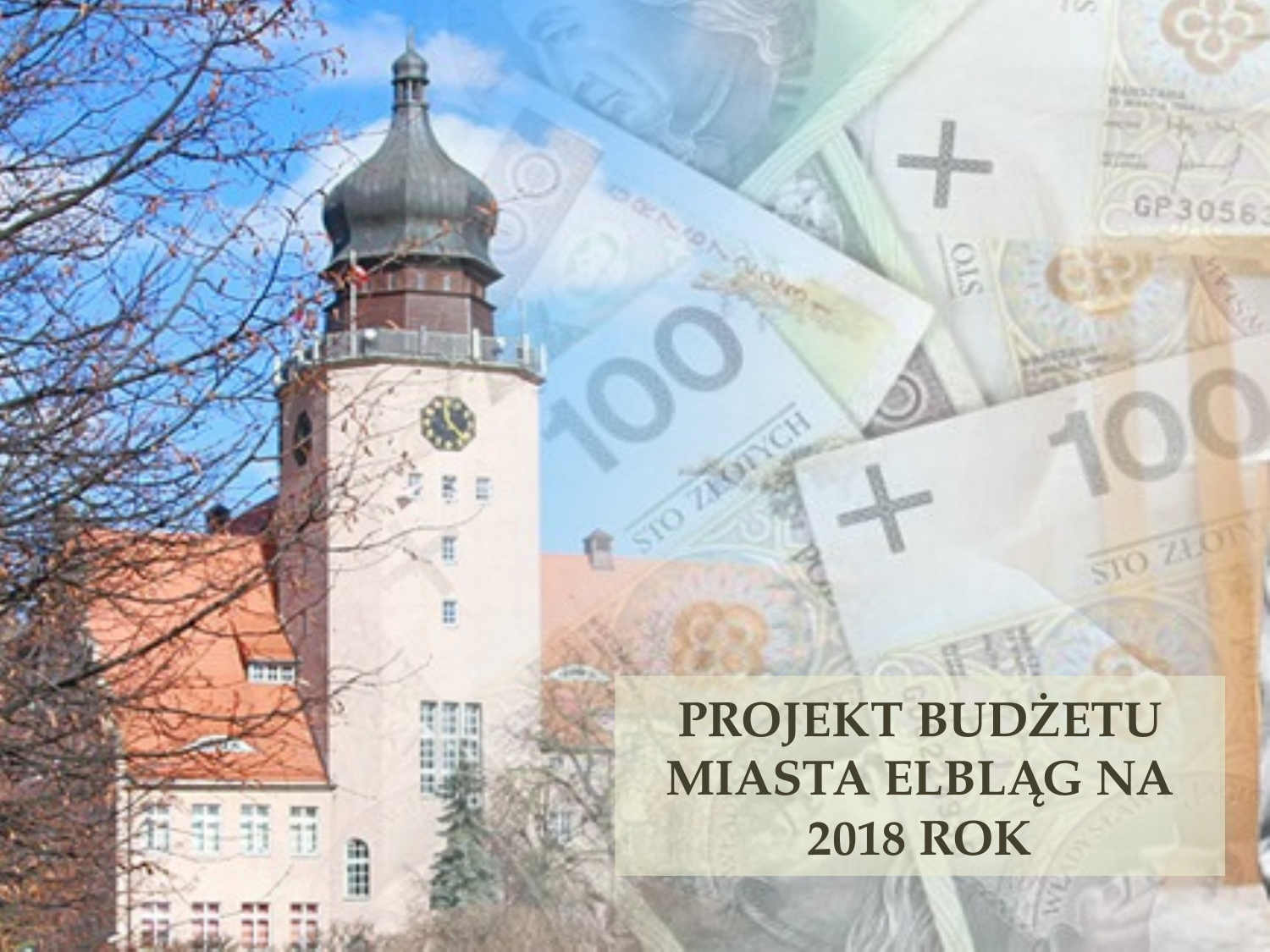

# PROJEKT BUDŻETU MIASTA ELBLĄG na 2018 rok